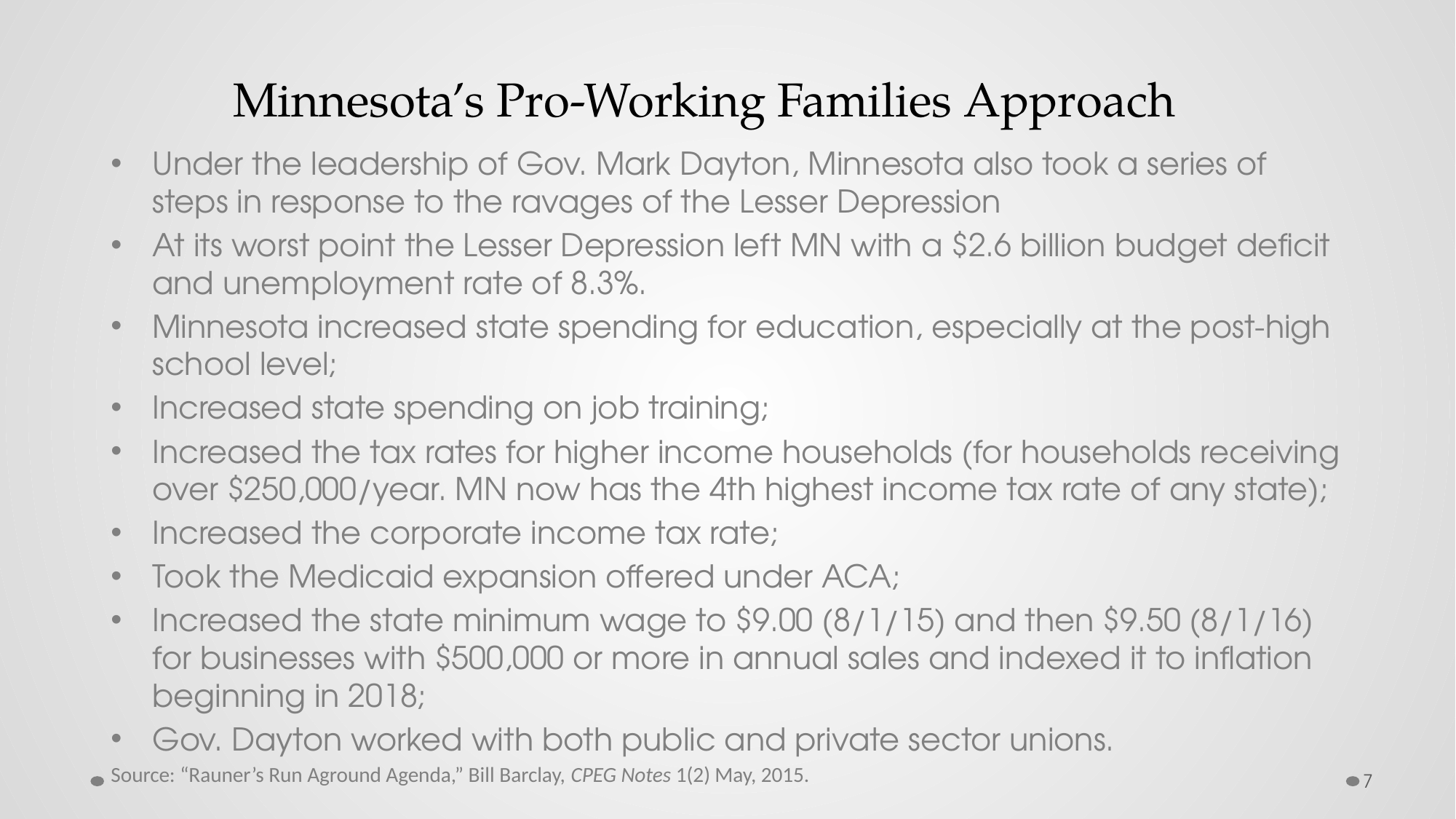

# Minnesota’s Pro-Working Families Approach
Under the leadership of Gov. Mark Dayton, Minnesota also took a series of steps in response to the ravages of the Lesser Depression
At its worst point the Lesser Depression left MN with a $2.6 billion budget deficit and unemployment rate of 8.3%.
Minnesota increased state spending for education, especially at the post-high school level;
Increased state spending on job training;
Increased the tax rates for higher income households (for households receiving over $250,000/year. MN now has the 4th highest income tax rate of any state);
Increased the corporate income tax rate;
Took the Medicaid expansion offered under ACA;
Increased the state minimum wage to $9.00 (8/1/15) and then $9.50 (8/1/16) for businesses with $500,000 or more in annual sales and indexed it to inflation beginning in 2018;
Gov. Dayton worked with both public and private sector unions.
Source: “Rauner’s Run Aground Agenda,” Bill Barclay, CPEG Notes 1(2) May, 2015.

7